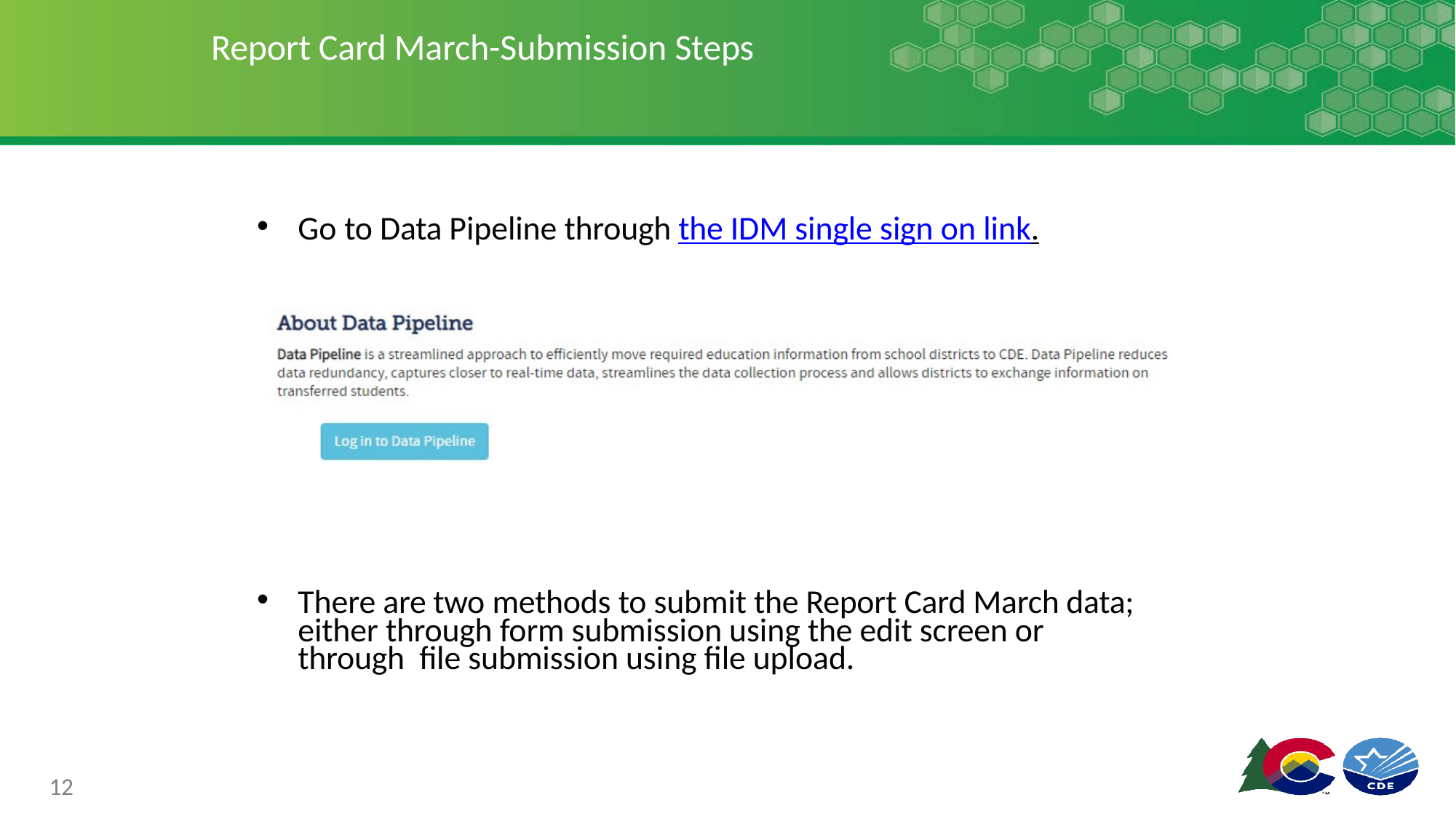

# Report Card March-Submission Steps
Go to Data Pipeline through the IDM single sign on link.

There are two methods to submit the Report Card March data;  either through form submission using the edit screen or through  file submission using file upload.
12